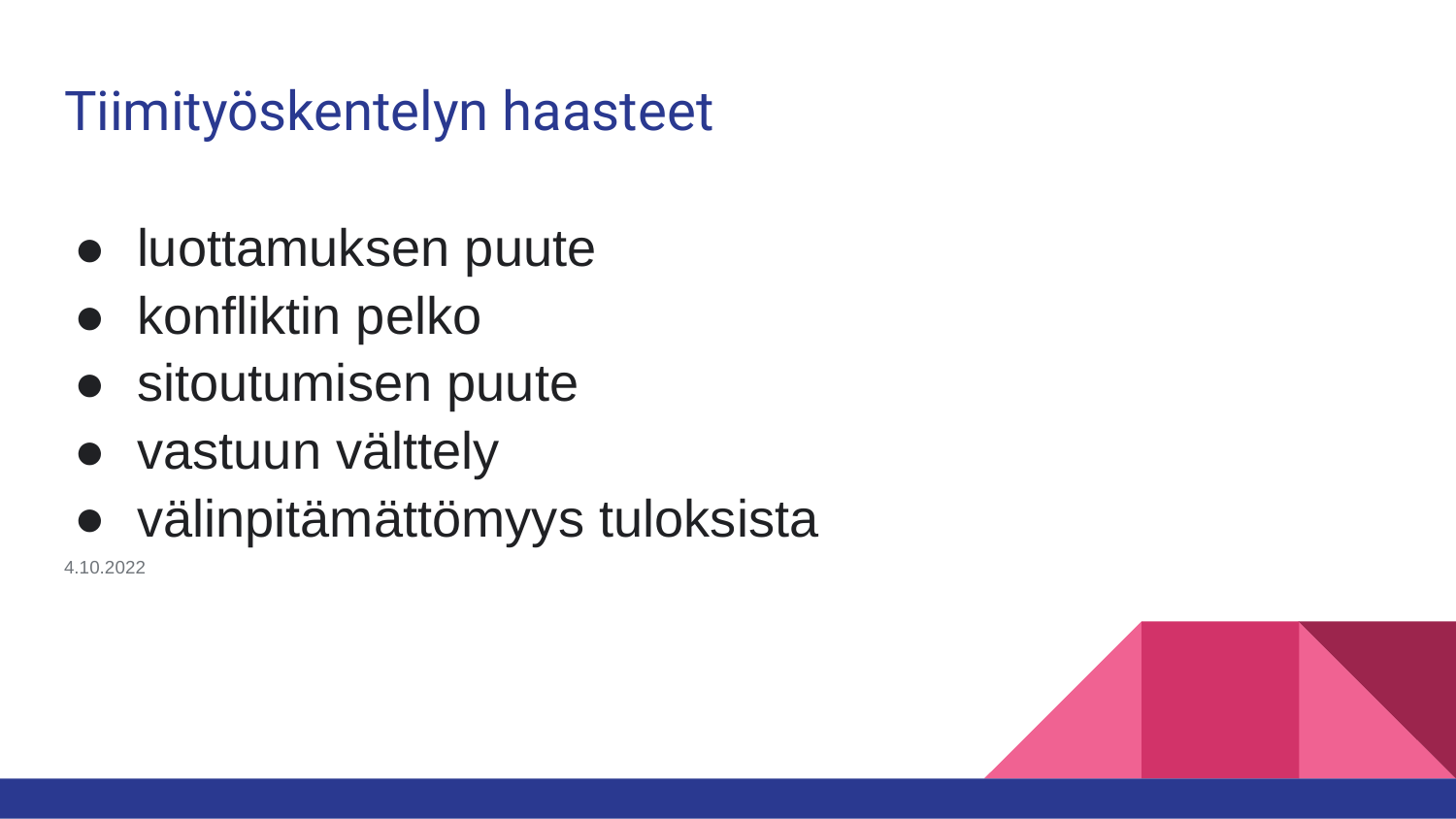

# Tiimityöskentelyn haasteet
luottamuksen puute
konfliktin pelko
sitoutumisen puute
vastuun välttely
välinpitämättömyys tuloksista
4.10.2022